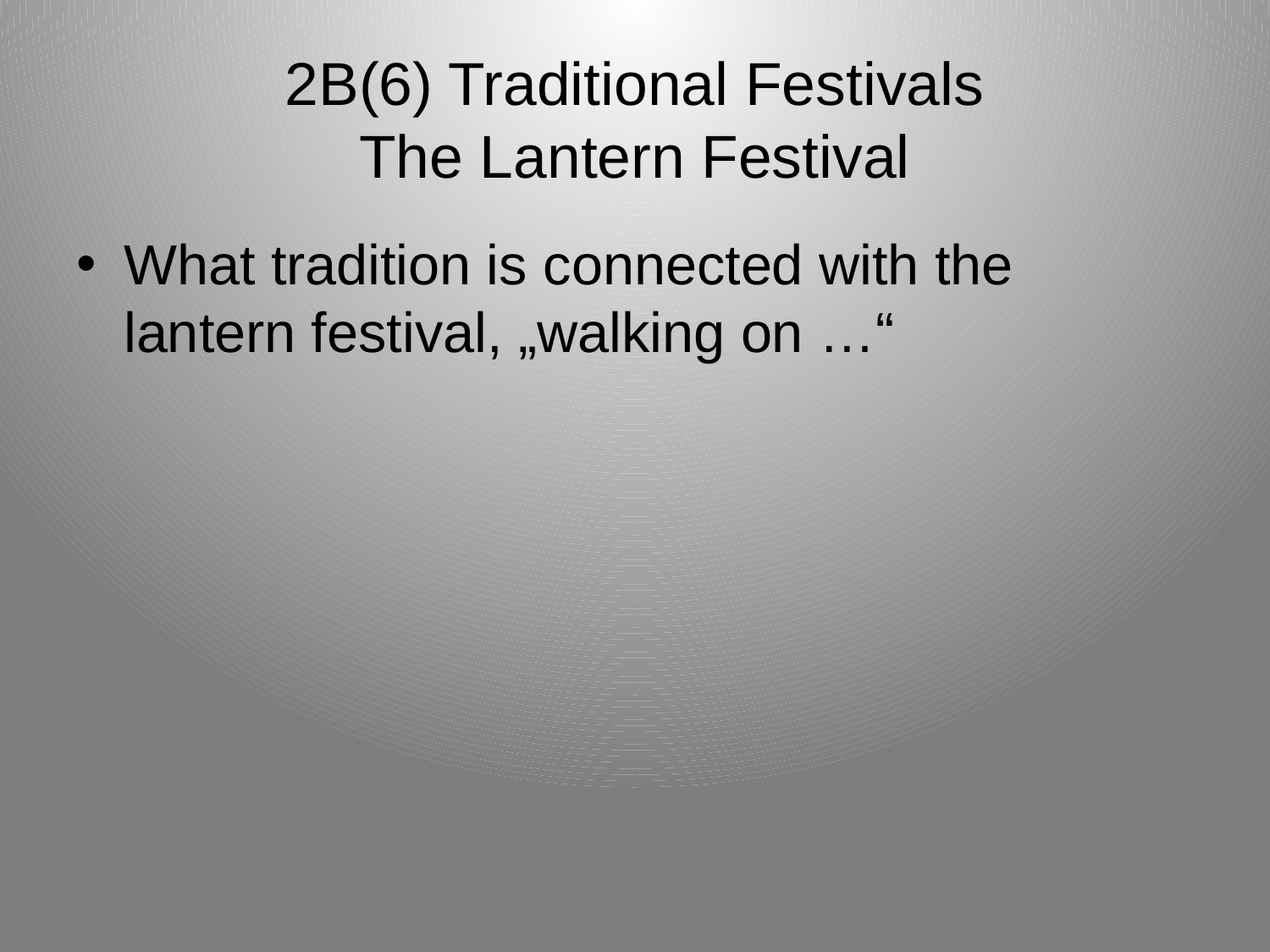

# 2B(6) Traditional Festivals The Lantern Festival
What tradition is connected with the lantern festival, „walking on …“